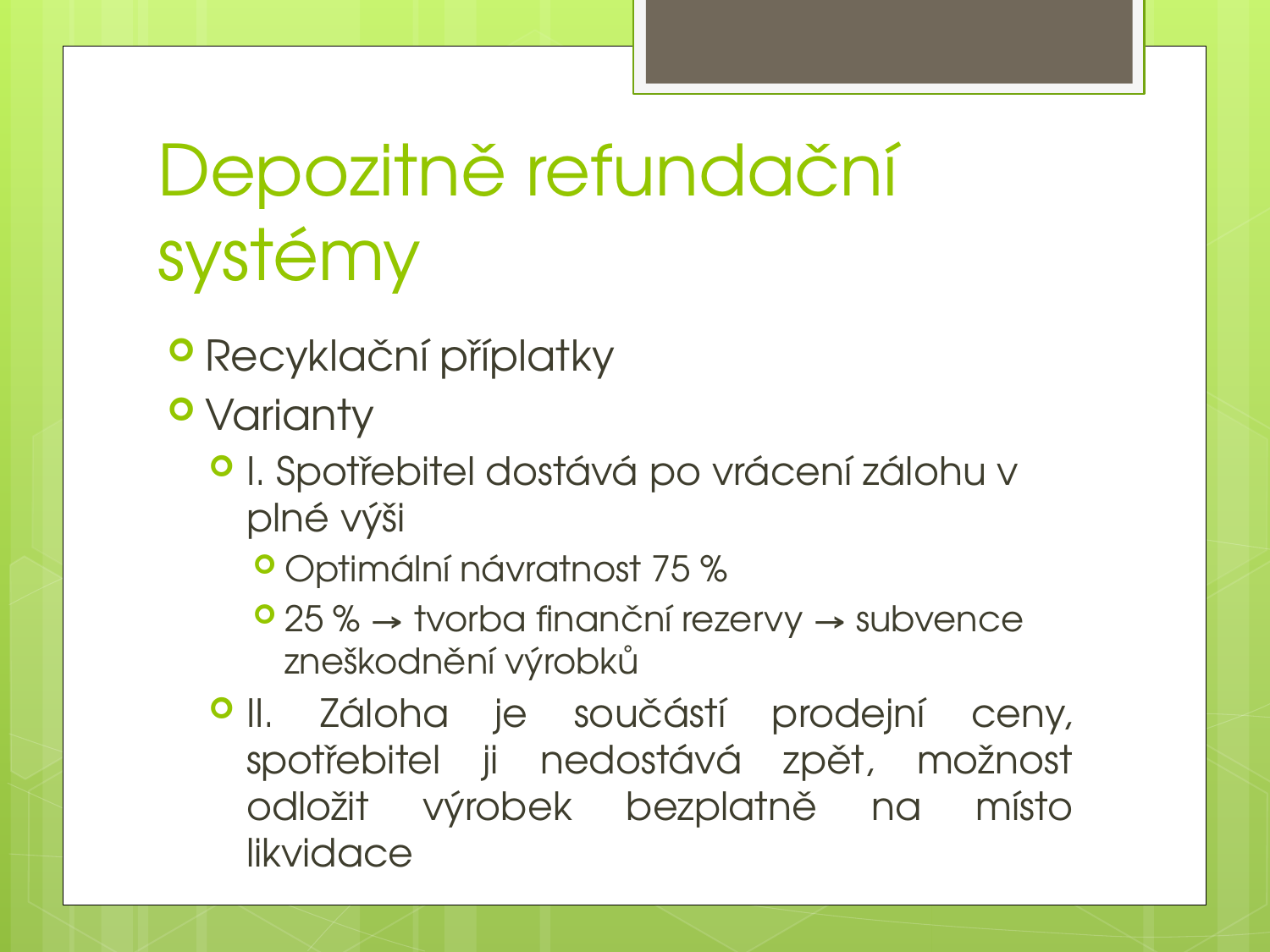

# Depozitně refundační systémy
Recyklační příplatky
Varianty
I. Spotřebitel dostává po vrácení zálohu v plné výši
Optimální návratnost 75 %
25 % → tvorba finanční rezervy → subvence zneškodnění výrobků
II. Záloha je součástí prodejní ceny, spotřebitel ji nedostává zpět, možnost odložit výrobek bezplatně na místo likvidace